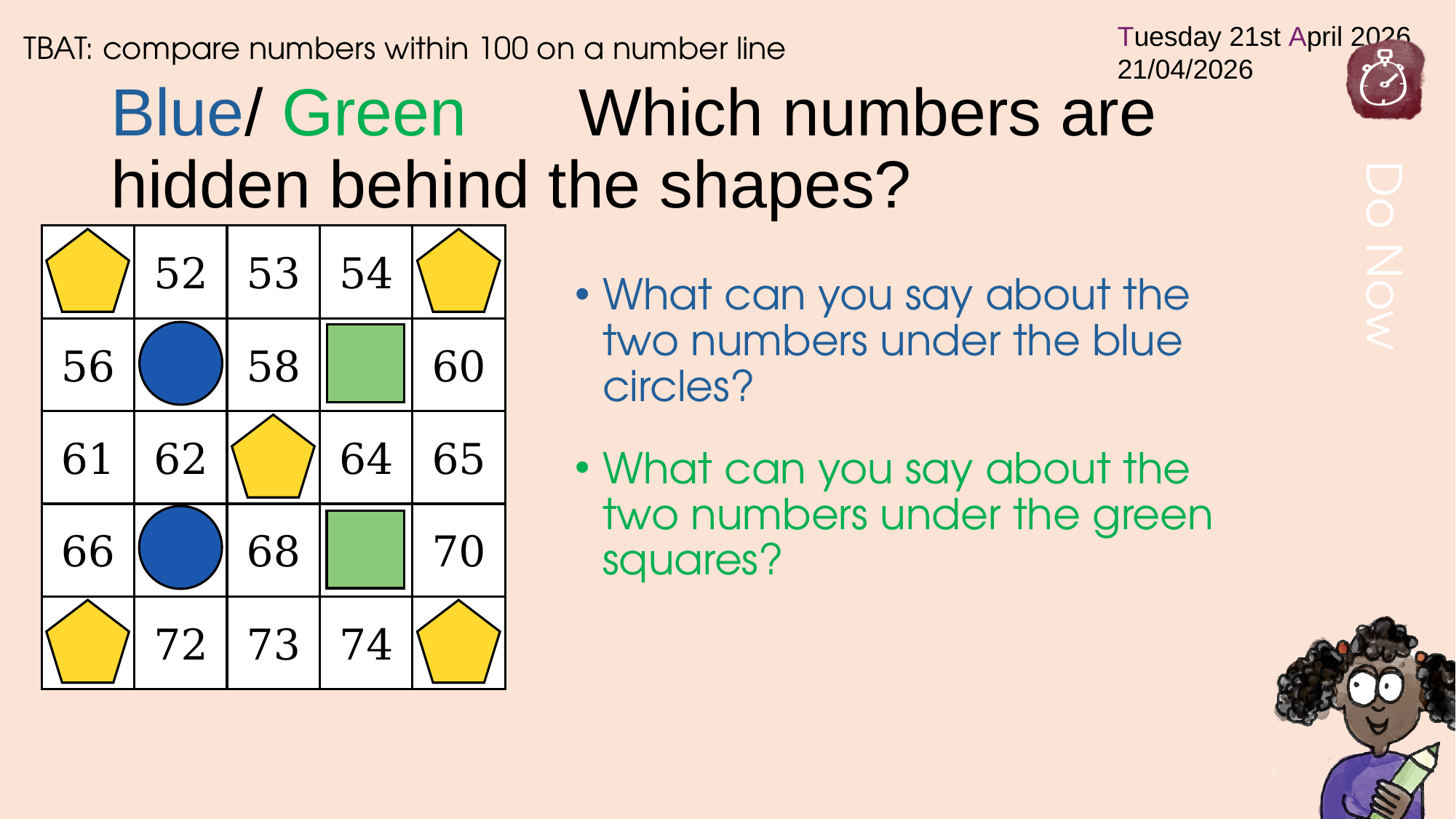

TBAT: compare numbers within 100 on a number line

# Blue/ Green      Which numbers are hidden behind the shapes?
51
52
53
54
55
56
57
58
59
60
61
62
63
64
65
66
67
68
69
70
71
72
73
74
75

What can you say about the two numbers under the blue circles?
What can you say about the two numbers under the green squares?